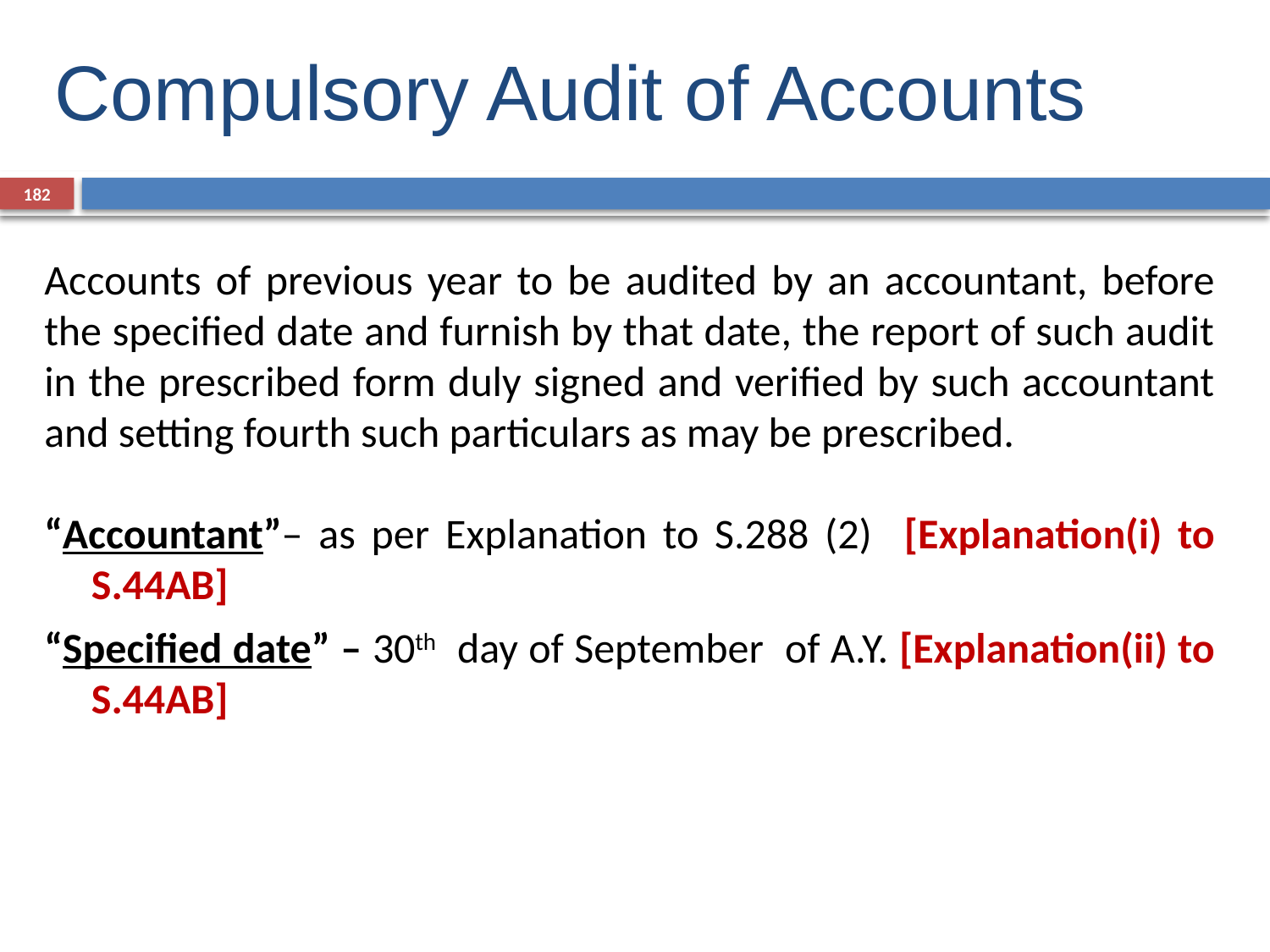

# Compulsory Audit of Accounts
182
Accounts of previous year to be audited by an accountant, before the specified date and furnish by that date, the report of such audit in the prescribed form duly signed and verified by such accountant and setting fourth such particulars as may be prescribed.

“Accountant”– as per Explanation to S.288 (2)  [Explanation(i) to S.44AB]
“Specified date” – 30th  day of September  of A.Y. [Explanation(ii) to S.44AB]